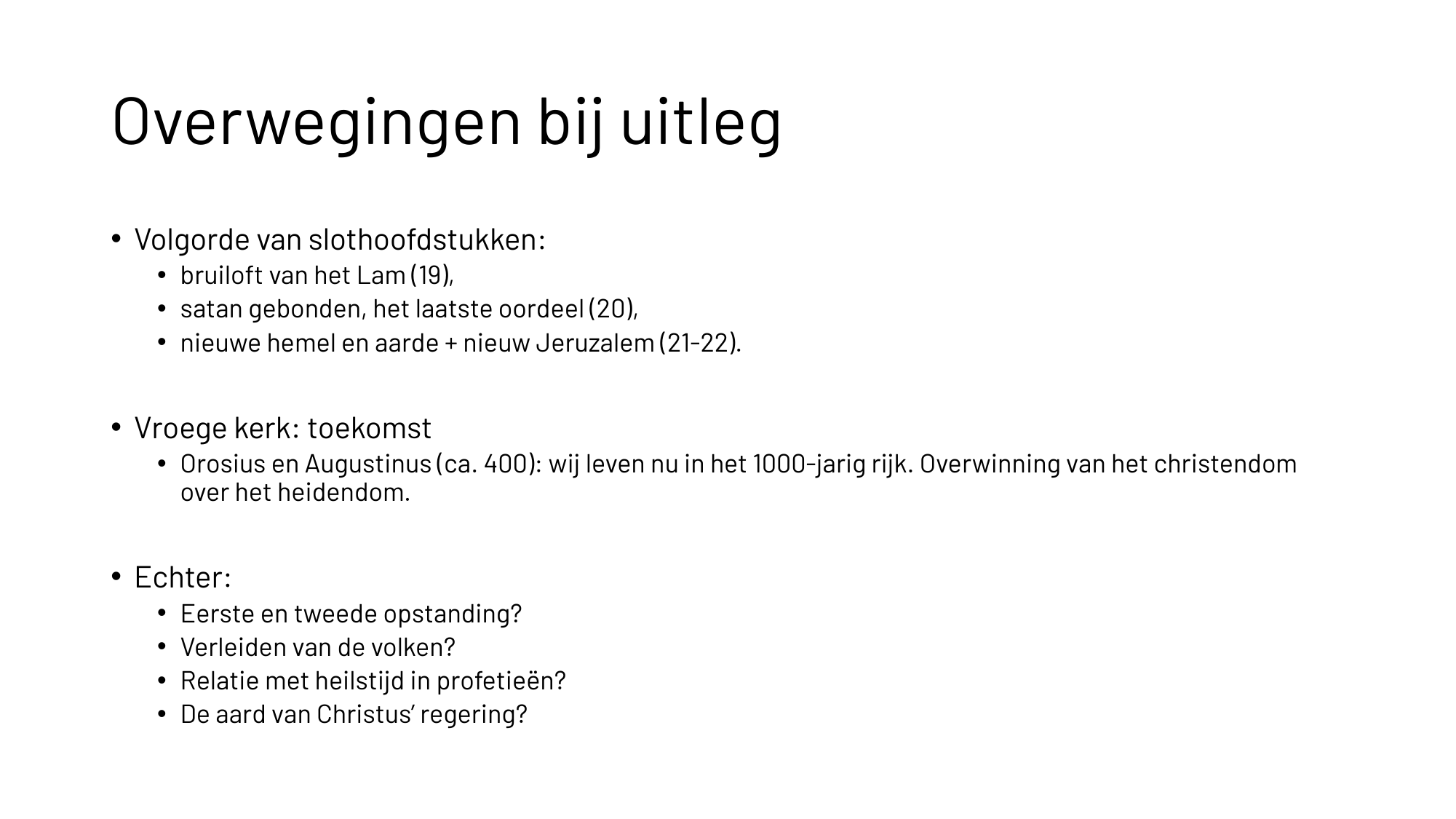

# Overwegingen bij uitleg
Volgorde van slothoofdstukken:
bruiloft van het Lam (19),
satan gebonden, het laatste oordeel (20),
nieuwe hemel en aarde + nieuw Jeruzalem (21-22).

Vroege kerk: toekomst
Orosius en Augustinus (ca. 400): wij leven nu in het 1000-jarig rijk. Overwinning van het christendom over het heidendom.

Echter:
Eerste en tweede opstanding?
Verleiden van de volken?
Relatie met heilstijd in profetieën?
De aard van Christus’ regering?